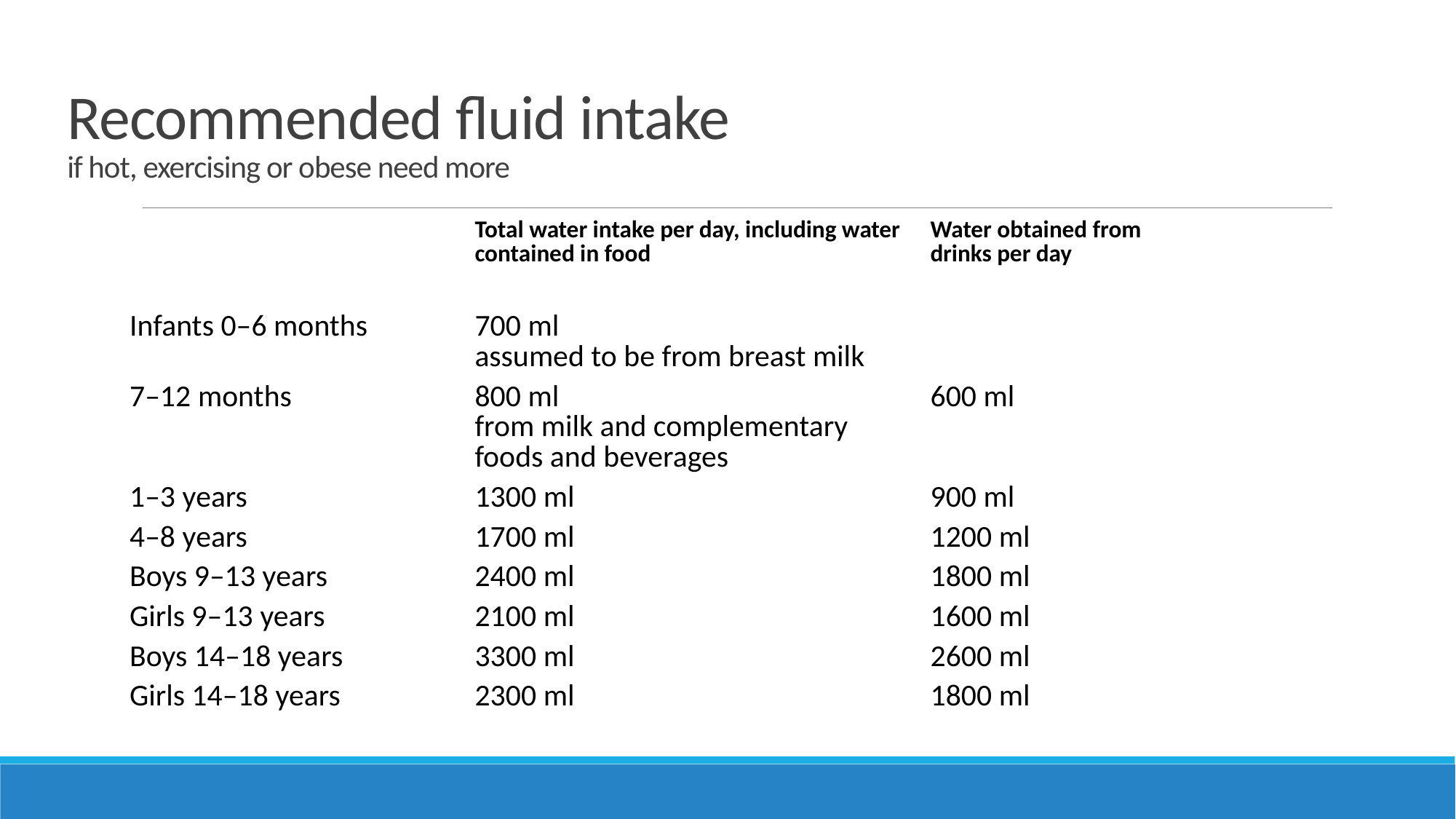

# Recommended fluid intake if hot, exercising or obese need more
|  | Total water intake per day, including water contained in food | Water obtained from drinks per day |
| --- | --- | --- |
| Infants 0–6 months | 700 ml assumed to be from breast milk |  |
| 7–12 months | 800 ml from milk and complementary foods and beverages | 600 ml |
| 1–3 years | 1300 ml | 900 ml |
| 4–8 years | 1700 ml | 1200 ml |
| Boys 9–13 years | 2400 ml | 1800 ml |
| Girls 9–13 years | 2100 ml | 1600 ml |
| Boys 14–18 years | 3300 ml | 2600 ml |
| Girls 14–18 years | 2300 ml | 1800 ml |